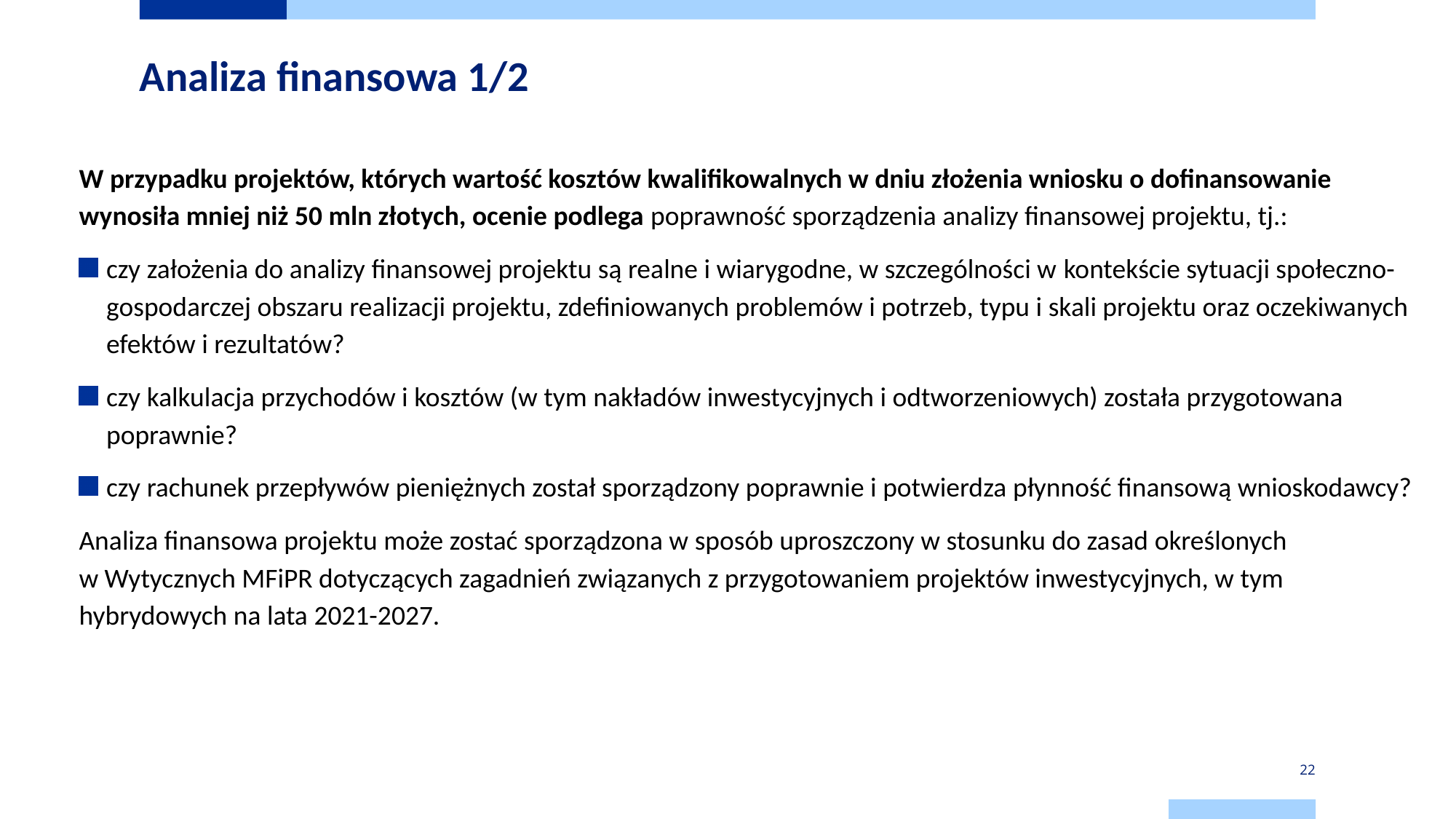

# Analiza finansowa 1/2
W przypadku projektów, których wartość kosztów kwalifikowalnych w dniu złożenia wniosku o dofinansowanie wynosiła mniej niż 50 mln złotych, ocenie podlega poprawność sporządzenia analizy finansowej projektu, tj.:
czy założenia do analizy finansowej projektu są realne i wiarygodne, w szczególności w kontekście sytuacji społeczno-gospodarczej obszaru realizacji projektu, zdefiniowanych problemów i potrzeb, typu i skali projektu oraz oczekiwanych efektów i rezultatów?
czy kalkulacja przychodów i kosztów (w tym nakładów inwestycyjnych i odtworzeniowych) została przygotowana poprawnie?
czy rachunek przepływów pieniężnych został sporządzony poprawnie i potwierdza płynność finansową wnioskodawcy?
Analiza finansowa projektu może zostać sporządzona w sposób uproszczony w stosunku do zasad określonych w Wytycznych MFiPR dotyczących zagadnień związanych z przygotowaniem projektów inwestycyjnych, w tym hybrydowych na lata 2021-2027.
22